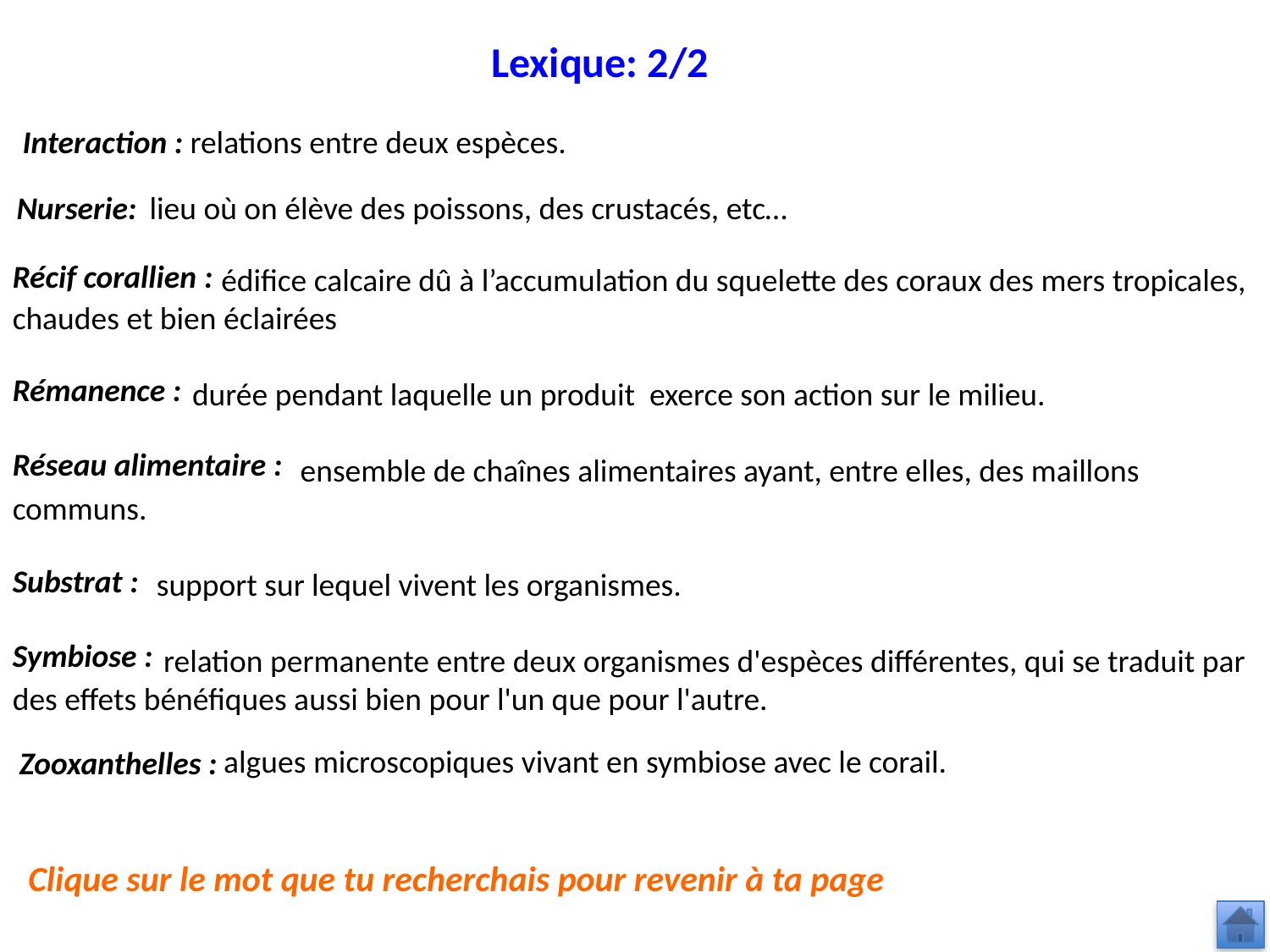

Lexique: 2/2
Interaction : relations entre deux espèces.
Nurserie:
lieu où on élève des poissons, des crustacés, etc…

                             édifice calcaire dû à l’accumulation du squelette des coraux des mers tropicales, chaudes et bien éclairées

                         durée pendant laquelle un produit  exerce son action sur le milieu.

                                        ensemble de chaînes alimentaires ayant, entre elles, des maillons communs.

                    support sur lequel vivent les organismes.

                     relation permanente entre deux organismes d'espèces différentes, qui se traduit par des effets bénéfiques aussi bien pour l'un que pour l'autre.
Récif corallien :
Rémanence :
Réseau alimentaire :
Substrat :
Symbiose :
algues microscopiques vivant en symbiose avec le corail.
Zooxanthelles :
Clique sur le mot que tu recherchais pour revenir à ta page